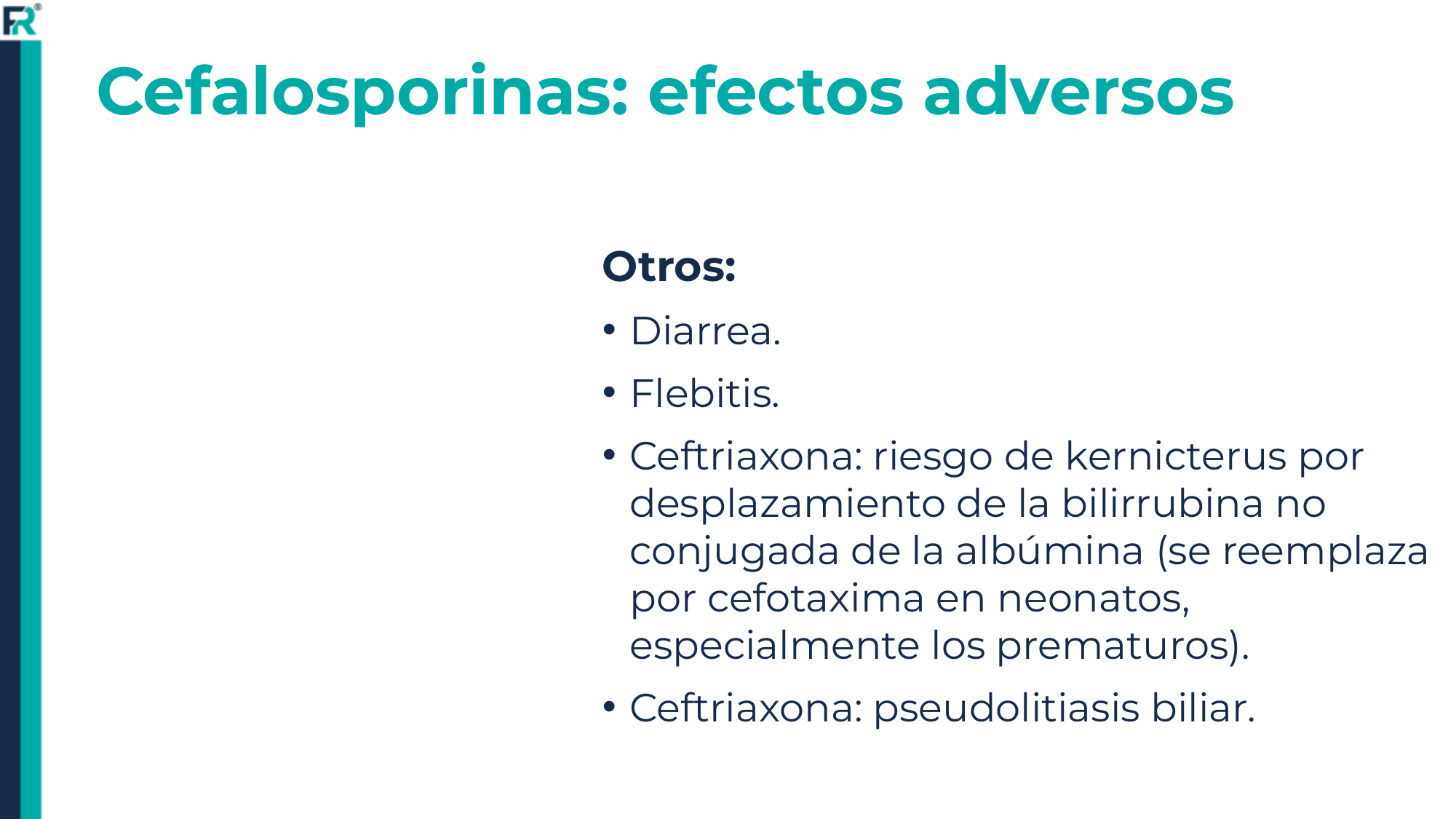

# Cefalosporinas: efectos adversos
Otros:
Diarrea.
Flebitis.
Ceftriaxona: riesgo de kernicterus por desplazamiento de la bilirrubina no conjugada de la albúmina (se reemplaza por cefotaxima en neonatos, especialmente los prematuros).
Ceftriaxona: pseudolitiasis biliar.